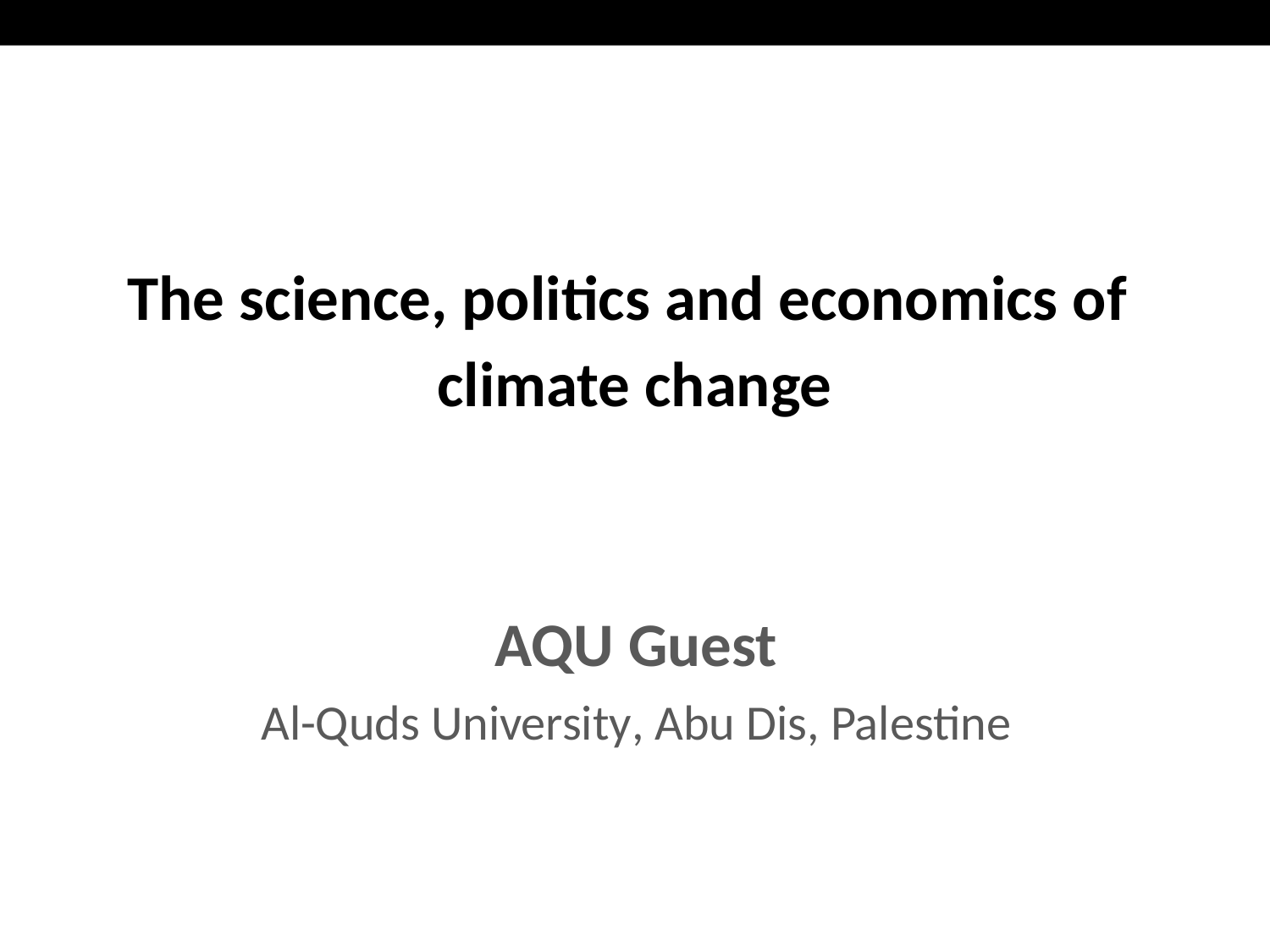

The science, politics and economics of
climate change
AQU Guest
Al-Quds University, Abu Dis, Palestine